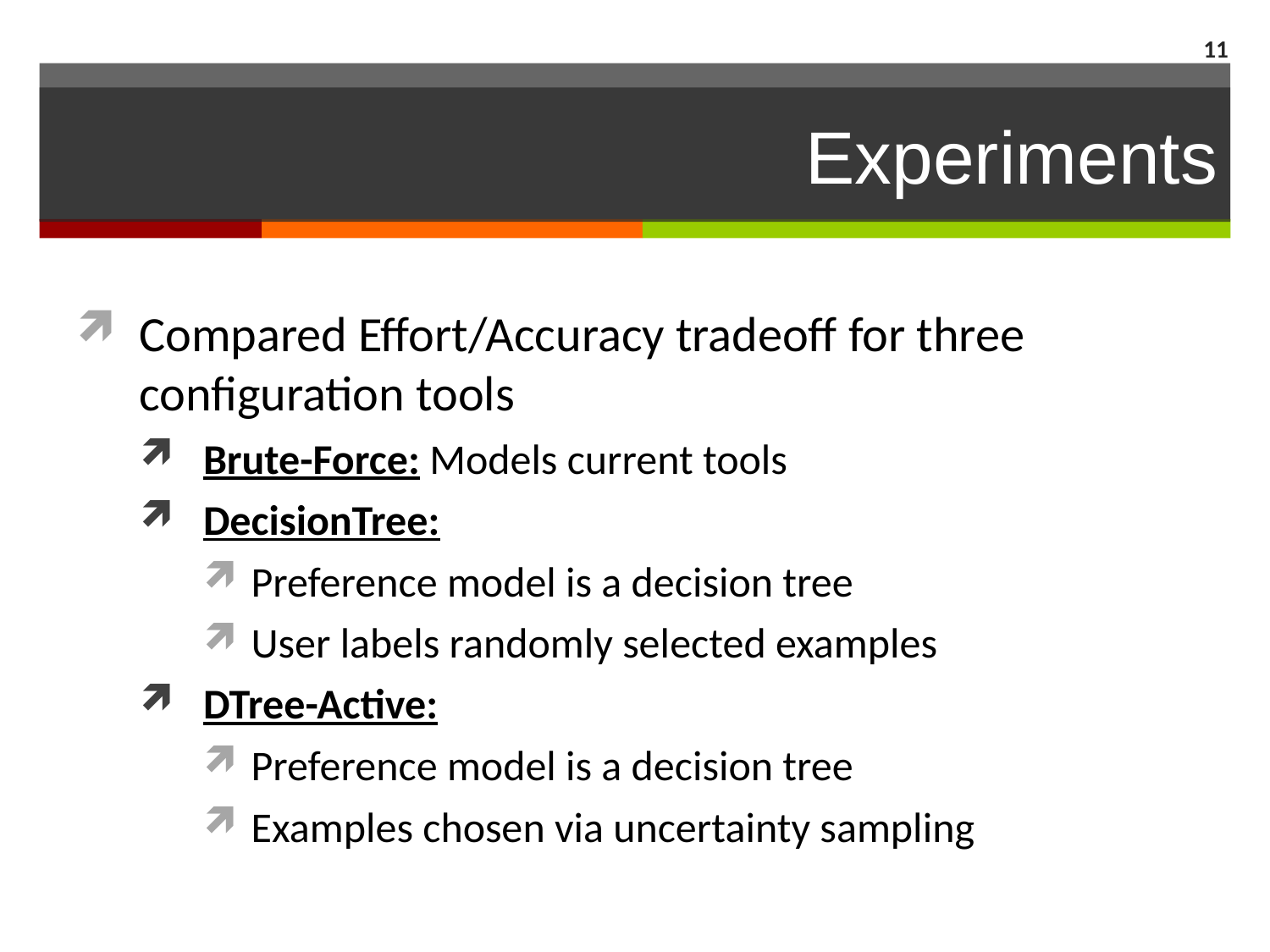

11
# Experiments
Compared Effort/Accuracy tradeoff for three configuration tools
Brute-Force: Models current tools
DecisionTree:
Preference model is a decision tree
User labels randomly selected examples
DTree-Active:
Preference model is a decision tree
Examples chosen via uncertainty sampling